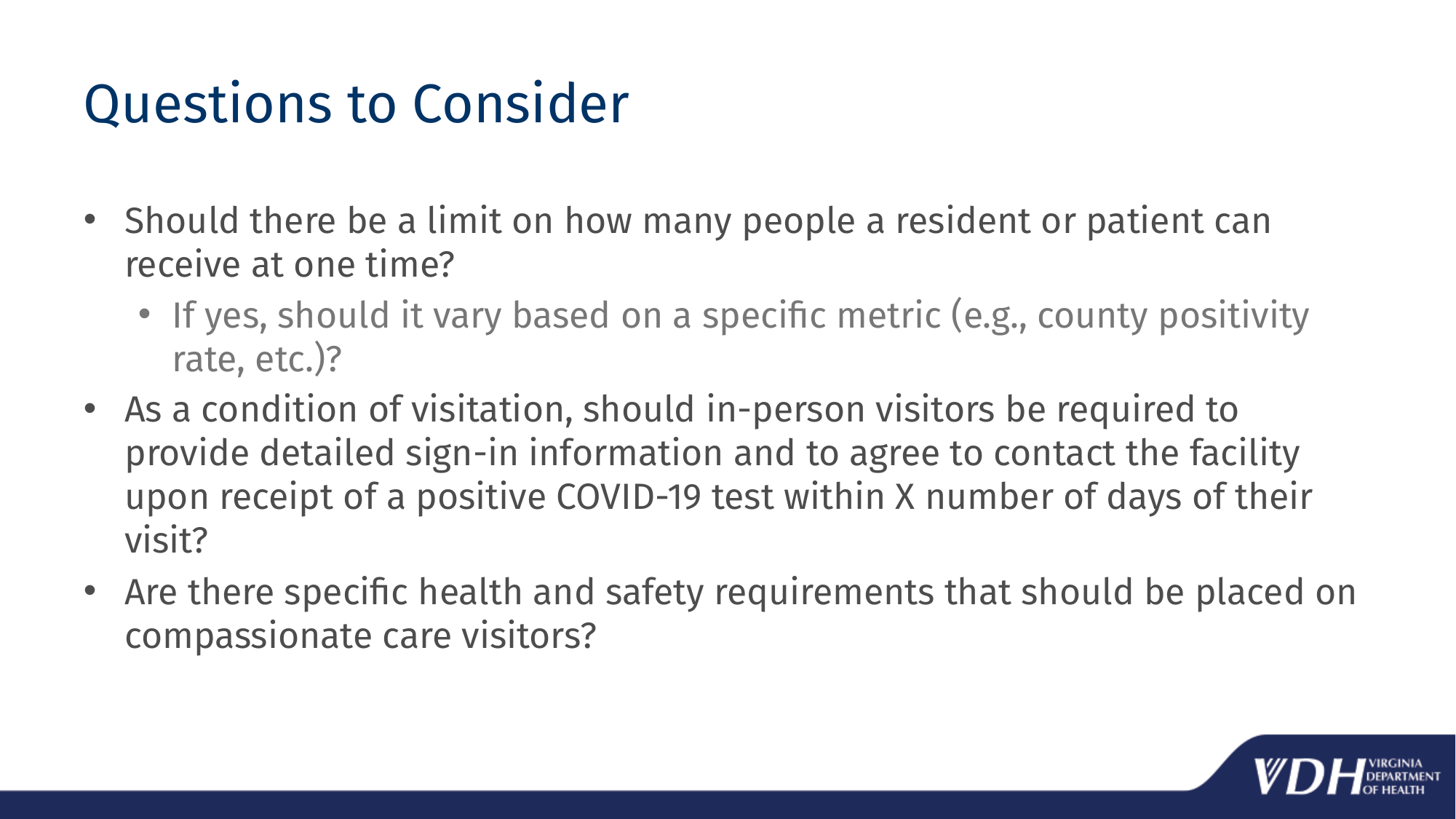

# Questions to Consider
Should there be a limit on how many people a resident or patient can receive at one time?
If yes, should it vary based on a specific metric (e.g., county positivity rate, etc.)?
As a condition of visitation, should in-person visitors be required to provide detailed sign-in information and to agree to contact the facility upon receipt of a positive COVID-19 test within X number of days of their visit?
Are there specific health and safety requirements that should be placed on compassionate care visitors?